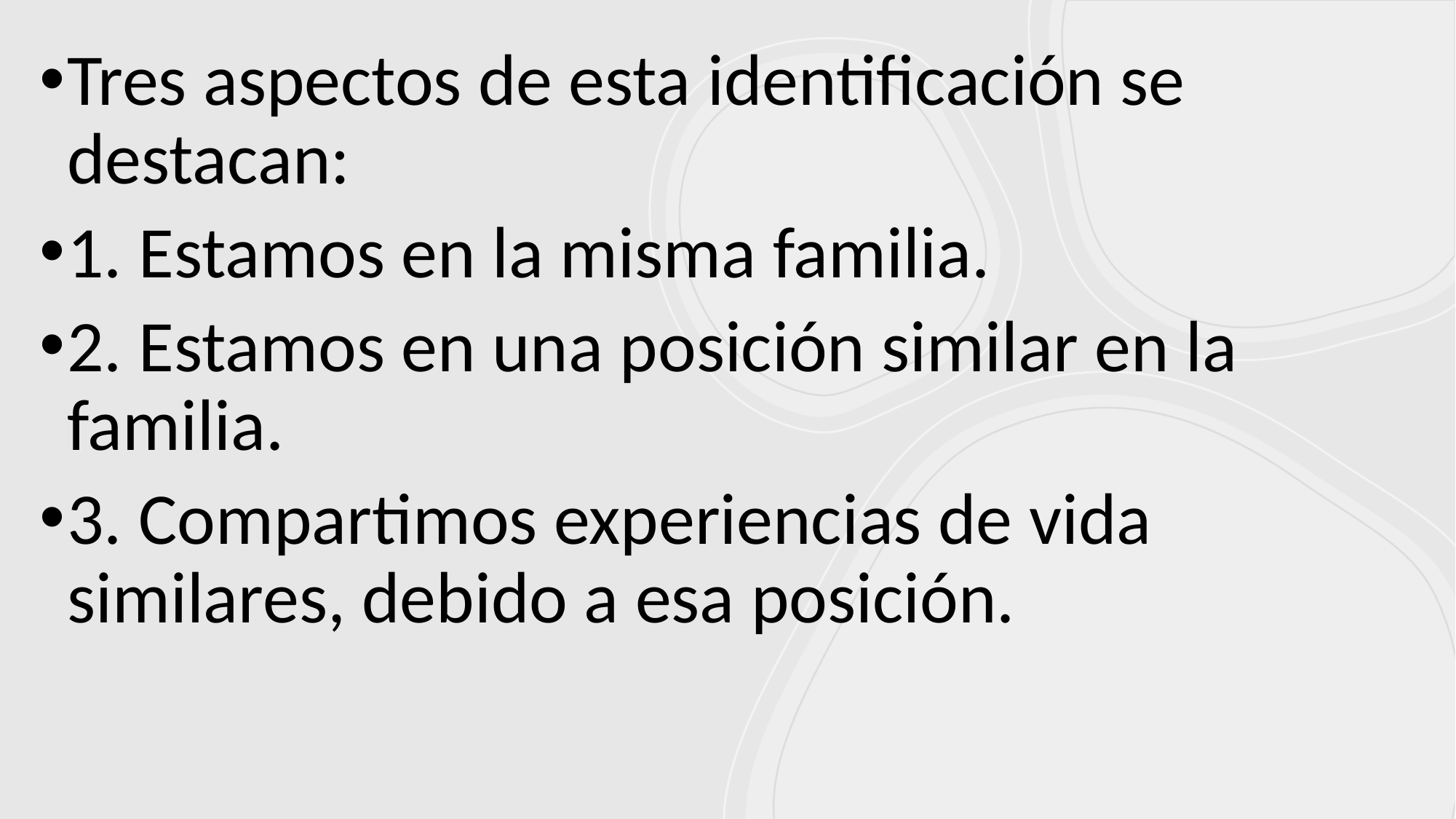

Tres aspectos de esta identificación se destacan:
1. Estamos en la misma familia.
2. Estamos en una posición similar en la familia.
3. Compartimos experiencias de vida similares, debido a esa posición.